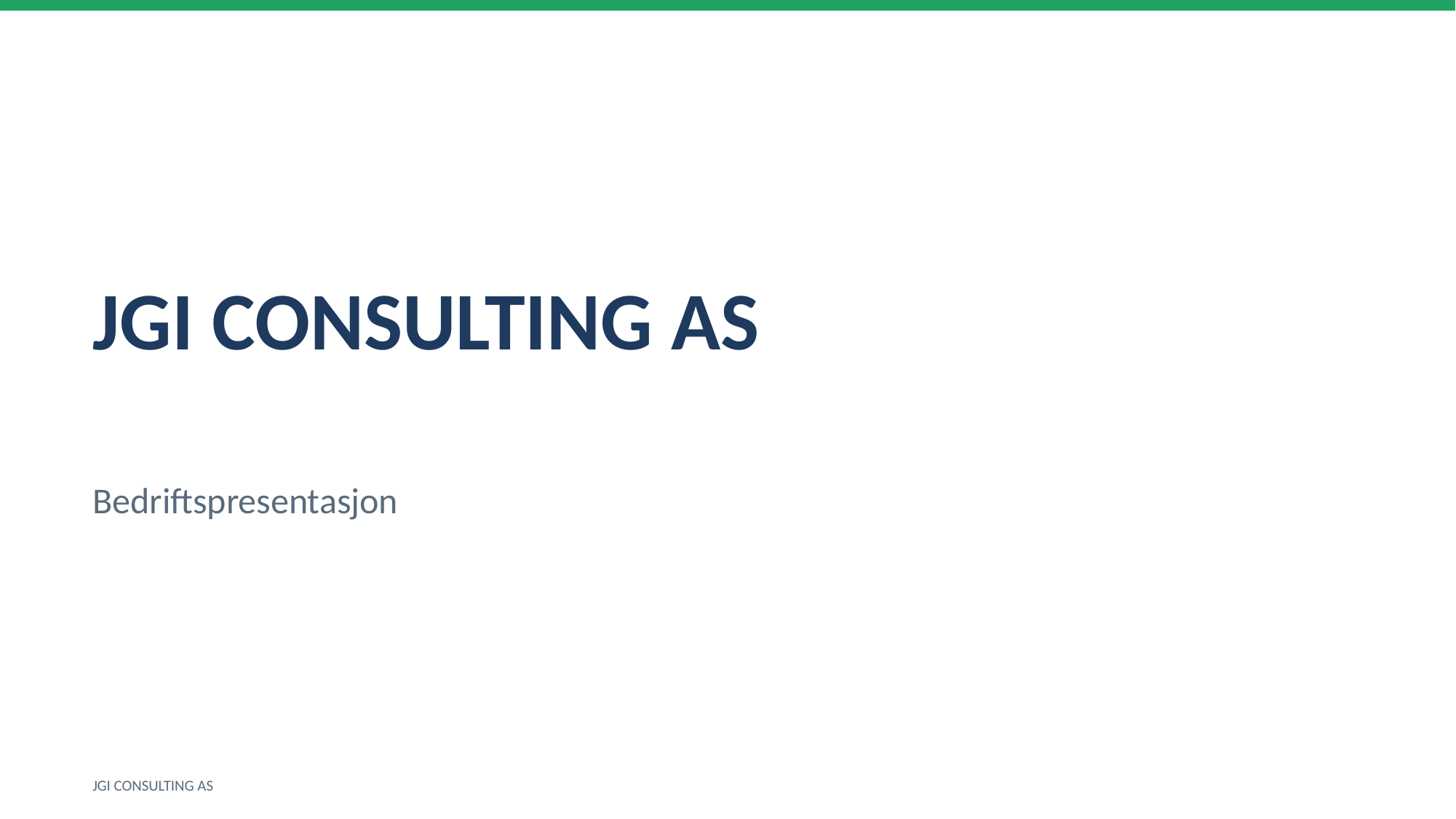

JGI CONSULTING AS
Bedriftspresentasjon
JGI CONSULTING AS